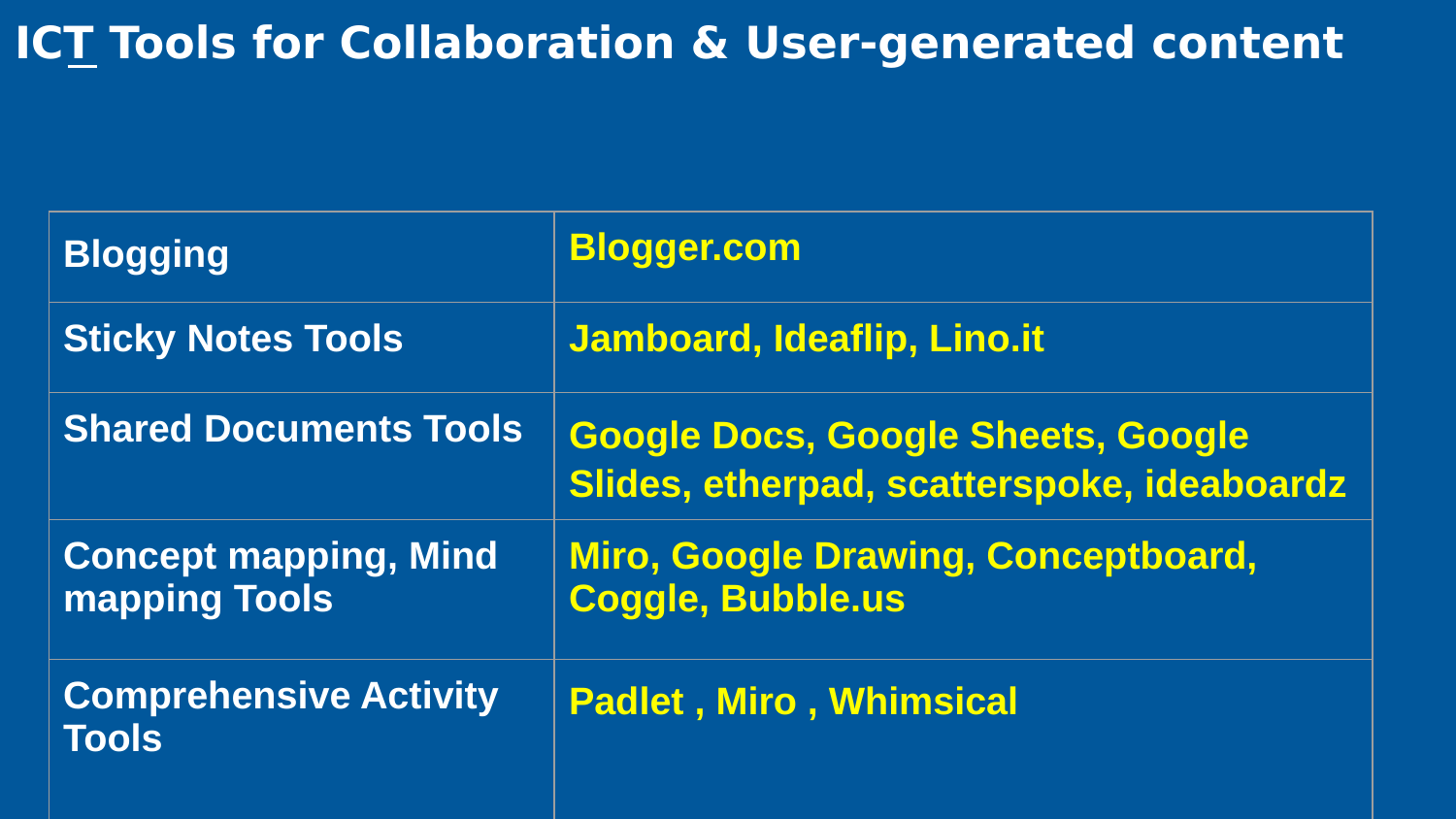

ICT Tools for Collaboration & User-generated content
#
| Blogging | Blogger.com |
| --- | --- |
| Sticky Notes Tools | Jamboard, Ideaflip, Lino.it |
| Shared Documents Tools | Google Docs, Google Sheets, Google Slides, etherpad, scatterspoke, ideaboardz |
| Concept mapping, Mind mapping Tools | Miro, Google Drawing, Conceptboard, Coggle, Bubble.us |
| Comprehensive Activity Tools | Padlet , Miro , Whimsical |